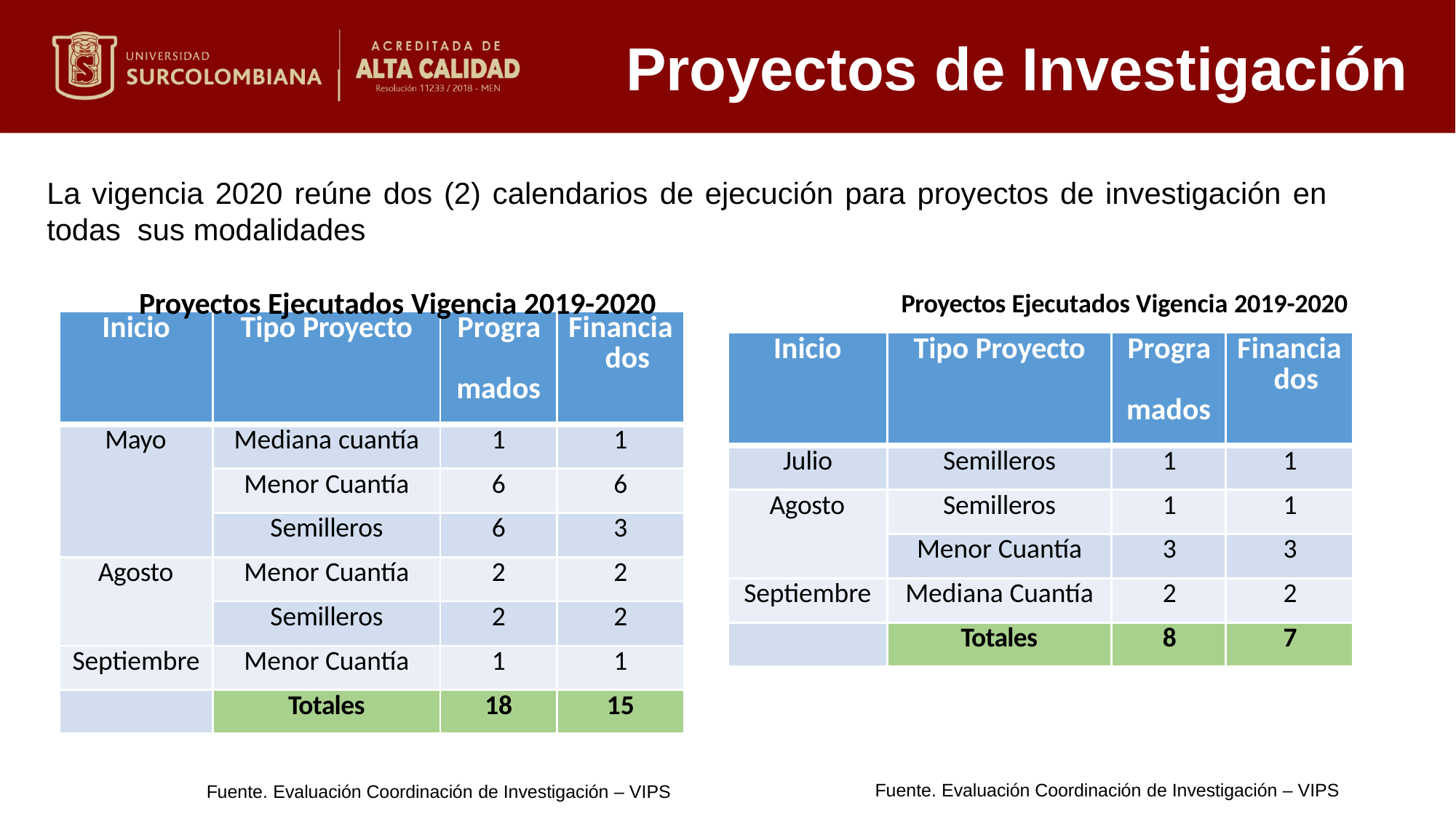

# Proyectos de Investigación
La vigencia 2020 reúne dos (2) calendarios de ejecución para proyectos de investigación en todas  sus modalidades
Proyectos Ejecutados Vigencia 2019-2020	Proyectos Ejecutados Vigencia 2019-2020
| Inicio | Tipo Proyecto | Progra mados | Financia dos |
| --- | --- | --- | --- |
| Mayo | Mediana cuantía | 1 | 1 |
|  | Menor Cuantía | 6 | 6 |
|  | Semilleros | 6 | 3 |
| Agosto | Menor Cuantía | 2 | 2 |
|  | Semilleros | 2 | 2 |
| Septiembre | Menor Cuantía | 1 | 1 |
|  | Totales | 18 | 15 |
| Inicio | Tipo Proyecto | Progra mados | Financia dos |
| --- | --- | --- | --- |
| Julio | Semilleros | 1 | 1 |
| Agosto | Semilleros | 1 | 1 |
|  | Menor Cuantía | 3 | 3 |
| Septiembre | Mediana Cuantía | 2 | 2 |
|  | Totales | 8 | 7 |
Fuente. Evaluación Coordinación de Investigación – VIPS
Fuente. Evaluación Coordinación de Investigación – VIPS